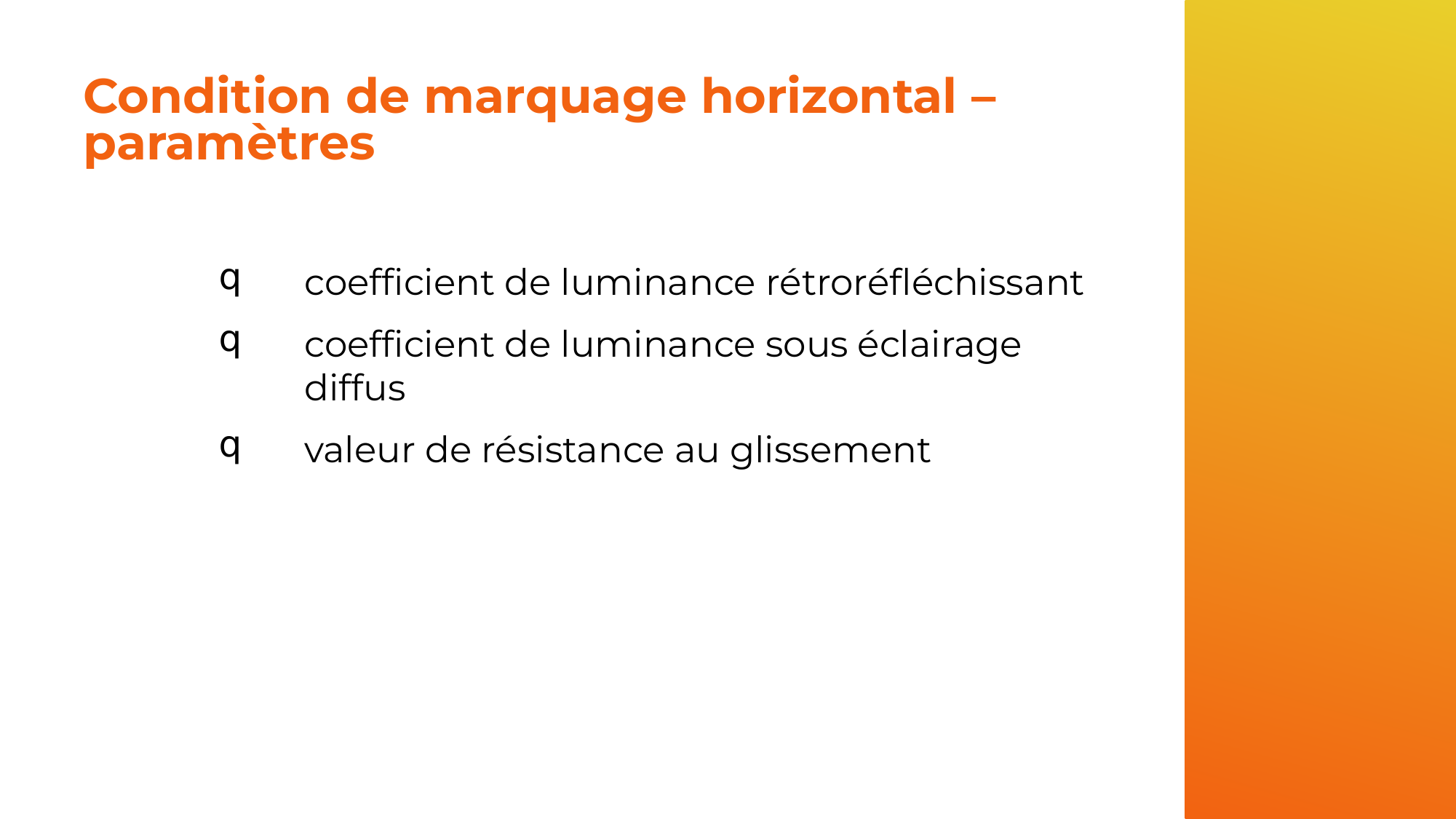

# Condition de marquage horizontal – paramètres
coefficient de luminance rétroréfléchissant
coefficient de luminance sous éclairage diffus
valeur de résistance au glissement